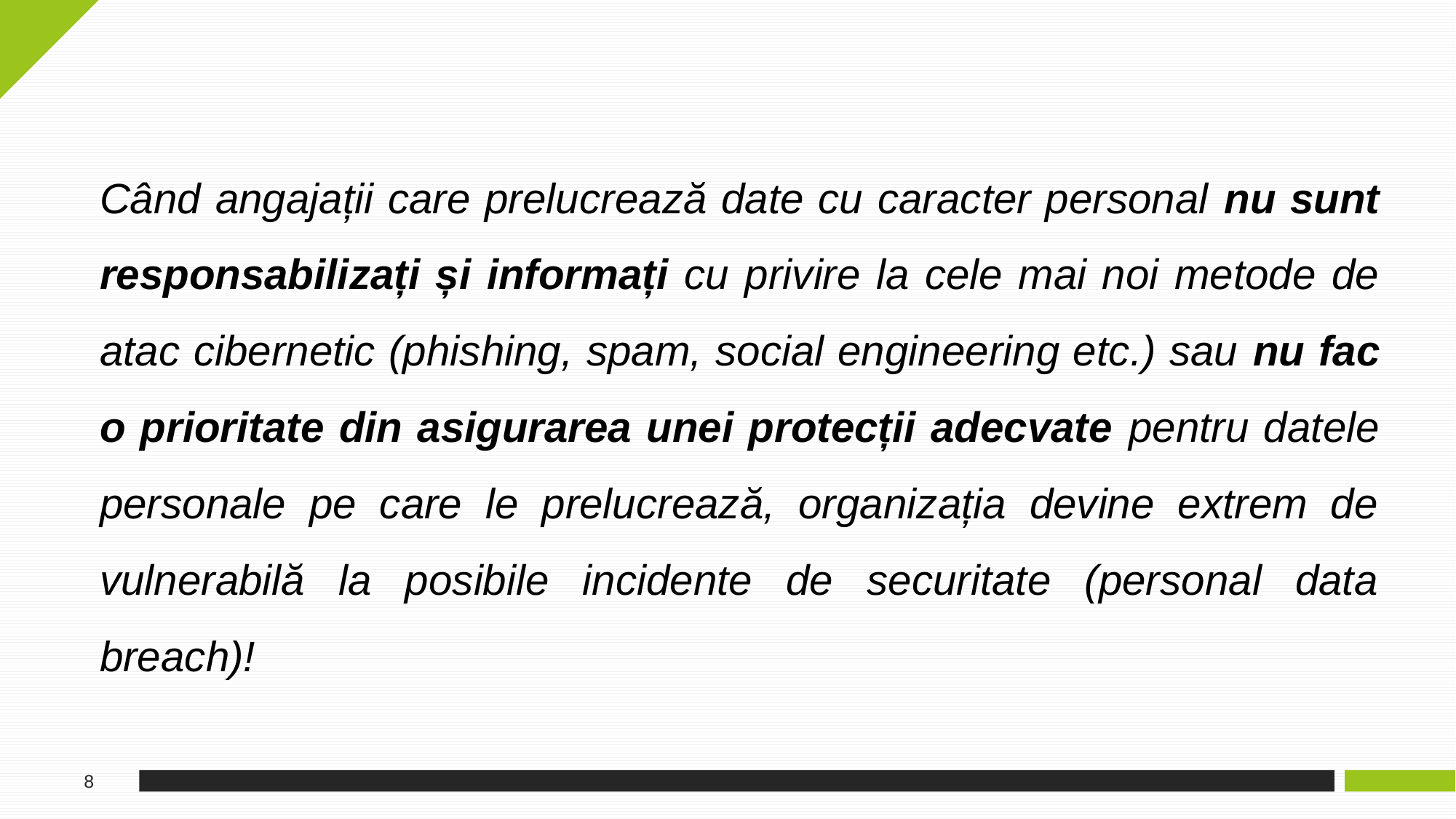

Când angajații care prelucrează date cu caracter personal nu sunt responsabilizați și informați cu privire la cele mai noi metode de atac cibernetic (phishing, spam, social engineering etc.) sau nu fac o prioritate din asigurarea unei protecții adecvate pentru datele personale pe care le prelucrează, organizația devine extrem de vulnerabilă la posibile incidente de securitate (personal data breach)!
8